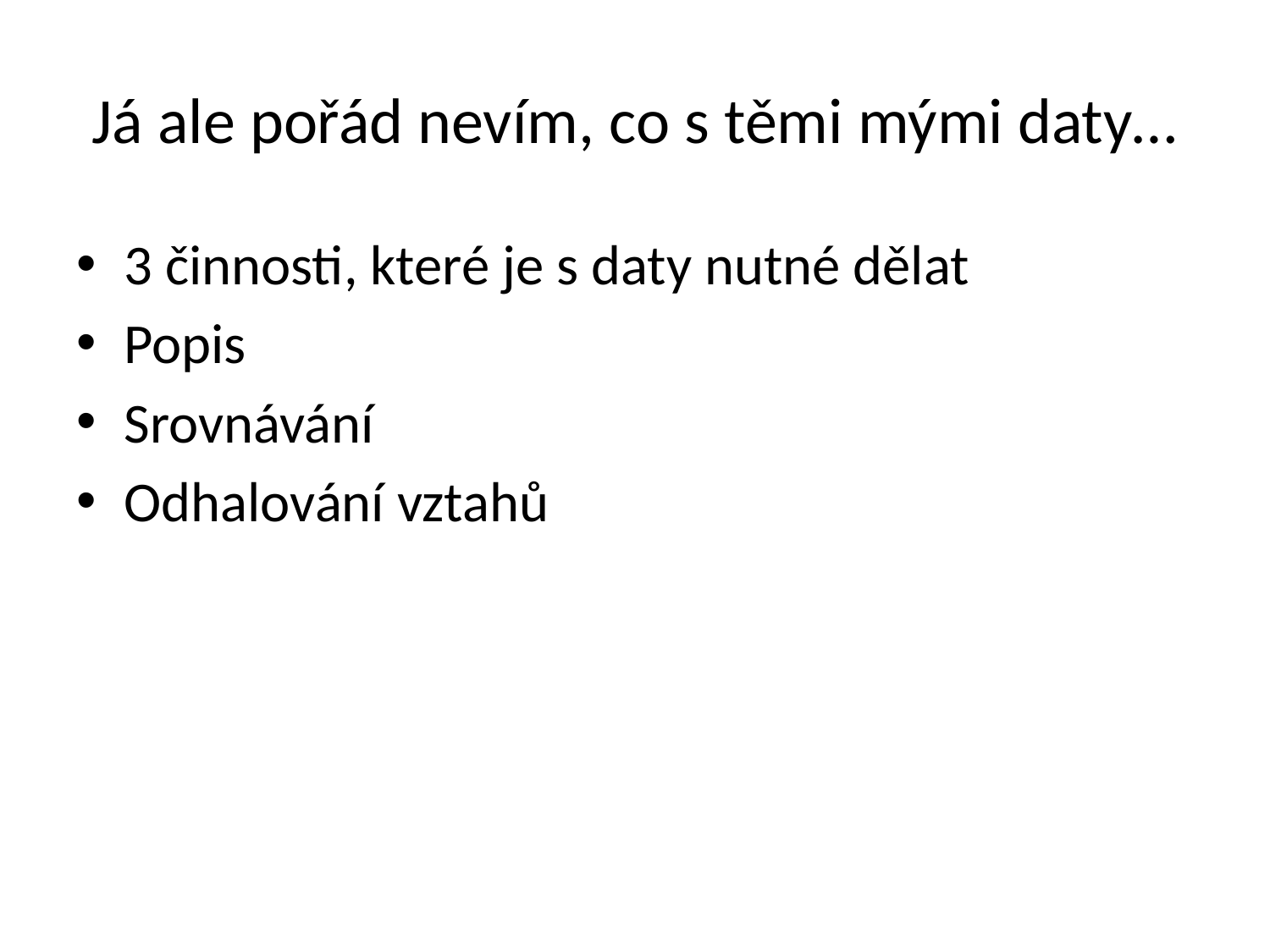

# Já ale pořád nevím, co s těmi mými daty…
3 činnosti, které je s daty nutné dělat
Popis
Srovnávání
Odhalování vztahů